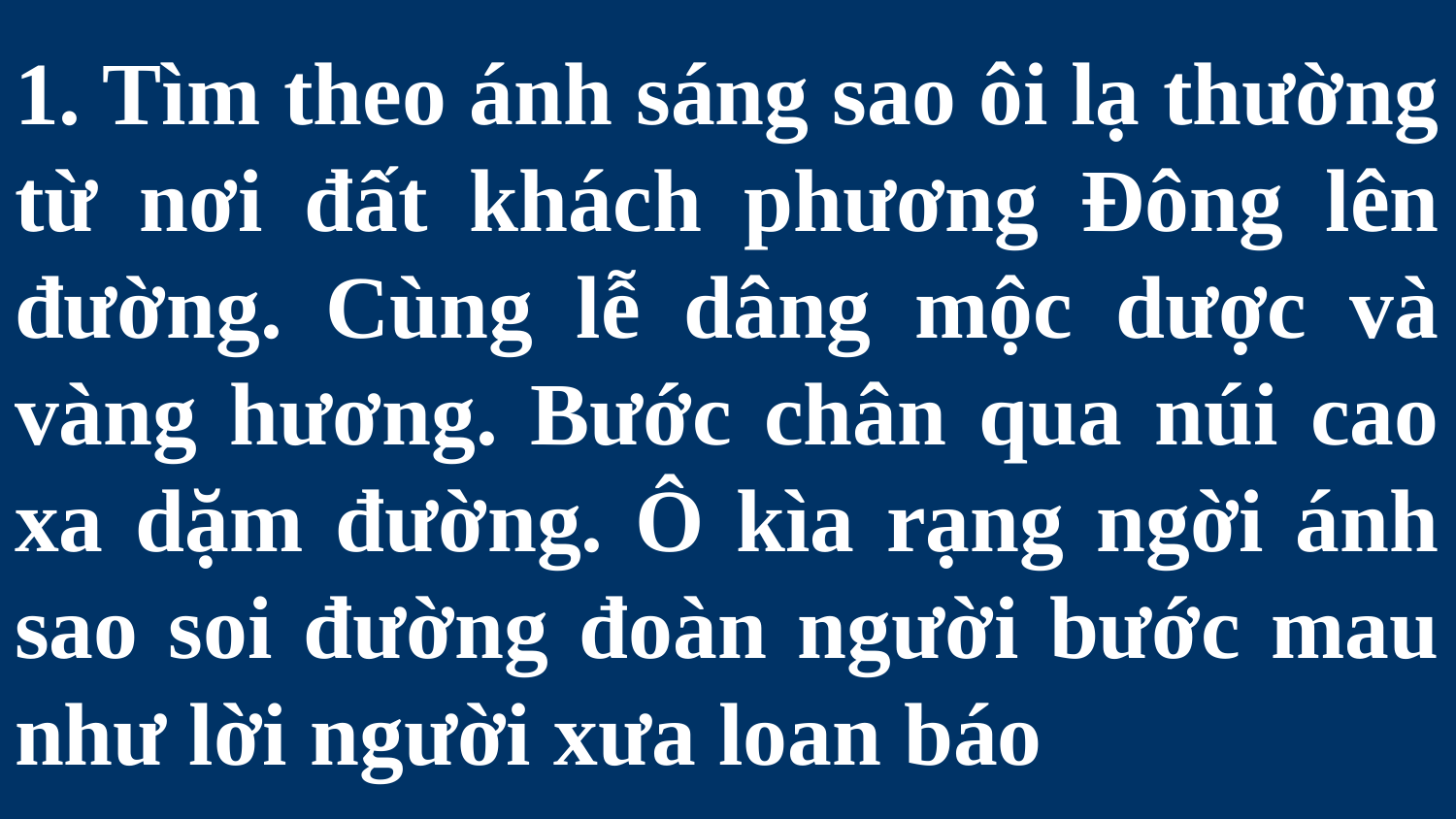

# 1. Tìm theo ánh sáng sao ôi lạ thường từ nơi đất khách phương Đông lên đường. Cùng lễ dâng mộc dược và vàng hương. Bước chân qua núi cao xa dặm đường. Ô kìa rạng ngời ánh sao soi đường đoàn người bước mau như lời người xưa loan báo